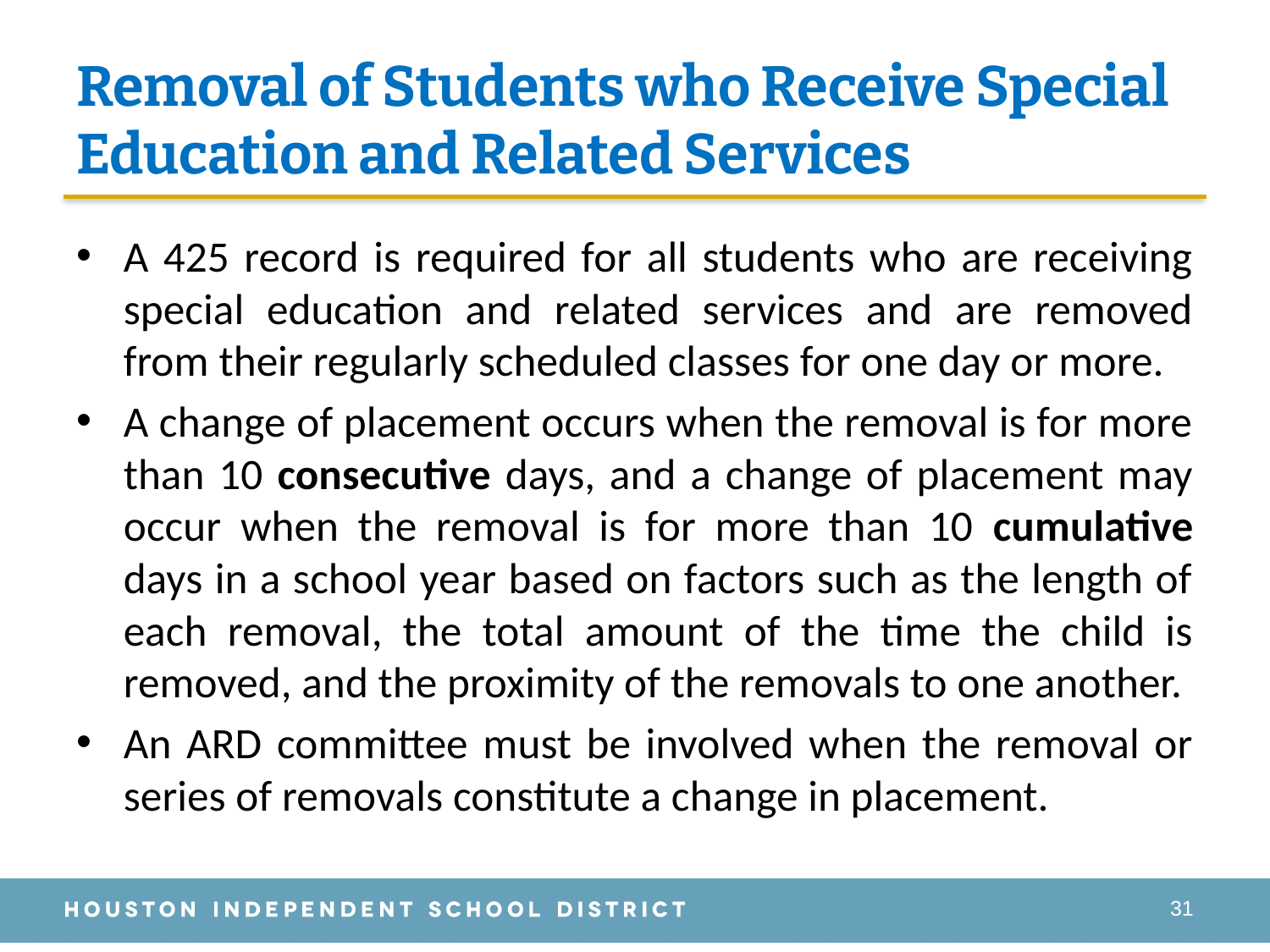

# Removal of Students who Receive Special Education and Related Services
A 425 record is required for all students who are receiving special education and related services and are removed from their regularly scheduled classes for one day or more.
A change of placement occurs when the removal is for more than 10 consecutive days, and a change of placement may occur when the removal is for more than 10 cumulative days in a school year based on factors such as the length of each removal, the total amount of the time the child is removed, and the proximity of the removals to one another.
An ARD committee must be involved when the removal or series of removals constitute a change in placement.

31